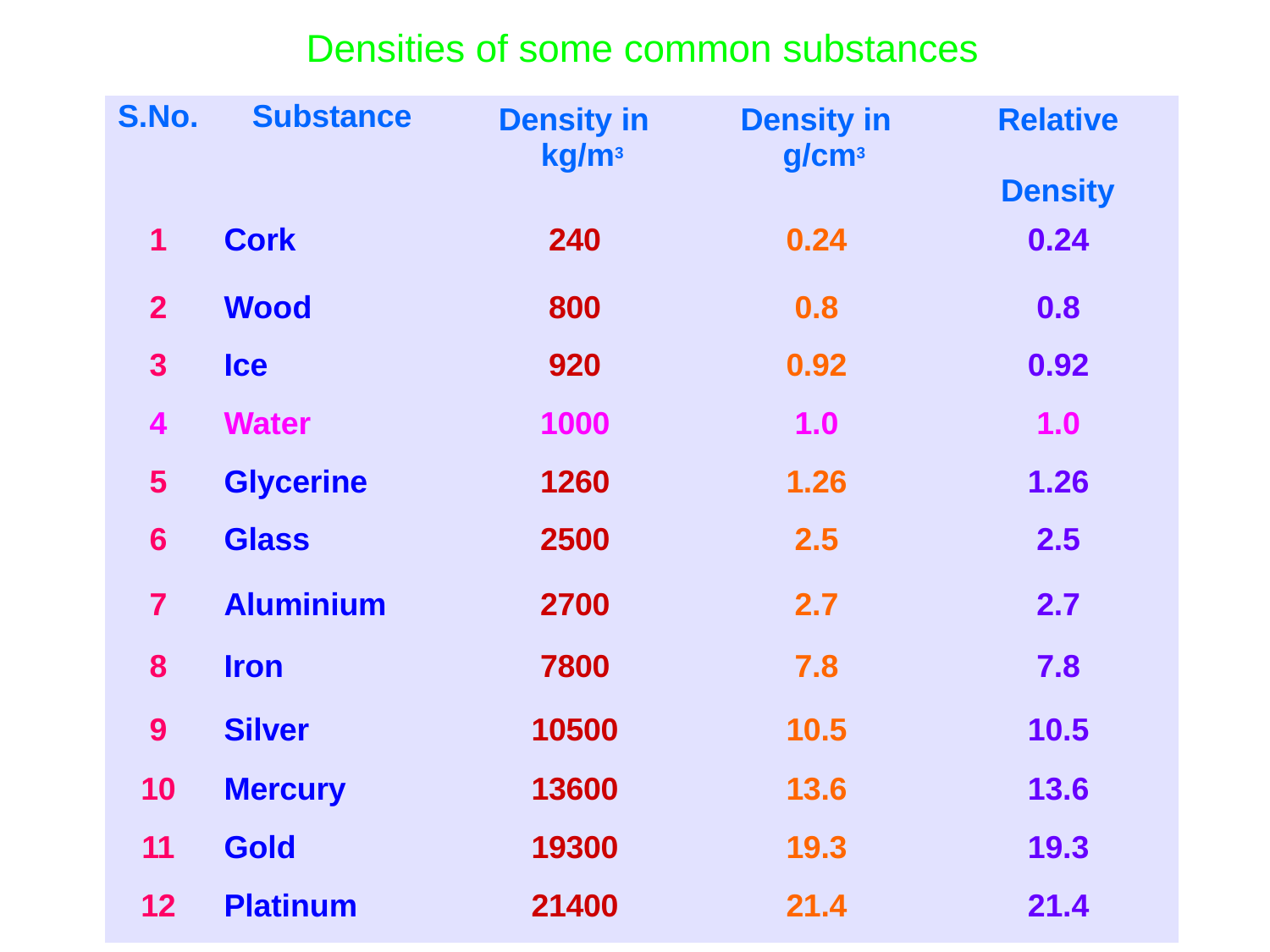

# Densities of some common substances
| S.No. | Substance | Density in kg/m3 | Density in g/cm3 | Relative Density |
| --- | --- | --- | --- | --- |
| 1 | Cork | 240 | 0.24 | 0.24 |
| 2 | Wood | 800 | 0.8 | 0.8 |
| 3 | Ice | 920 | 0.92 | 0.92 |
| 4 | Water | 1000 | 1.0 | 1.0 |
| 5 | Glycerine | 1260 | 1.26 | 1.26 |
| 6 | Glass | 2500 | 2.5 | 2.5 |
| 7 | Aluminium | 2700 | 2.7 | 2.7 |
| 8 | Iron | 7800 | 7.8 | 7.8 |
| 9 | Silver | 10500 | 10.5 | 10.5 |
| 10 | Mercury | 13600 | 13.6 | 13.6 |
| 11 | Gold | 19300 | 19.3 | 19.3 |
| 12 | Platinum | 21400 | 21.4 | 21.4 |